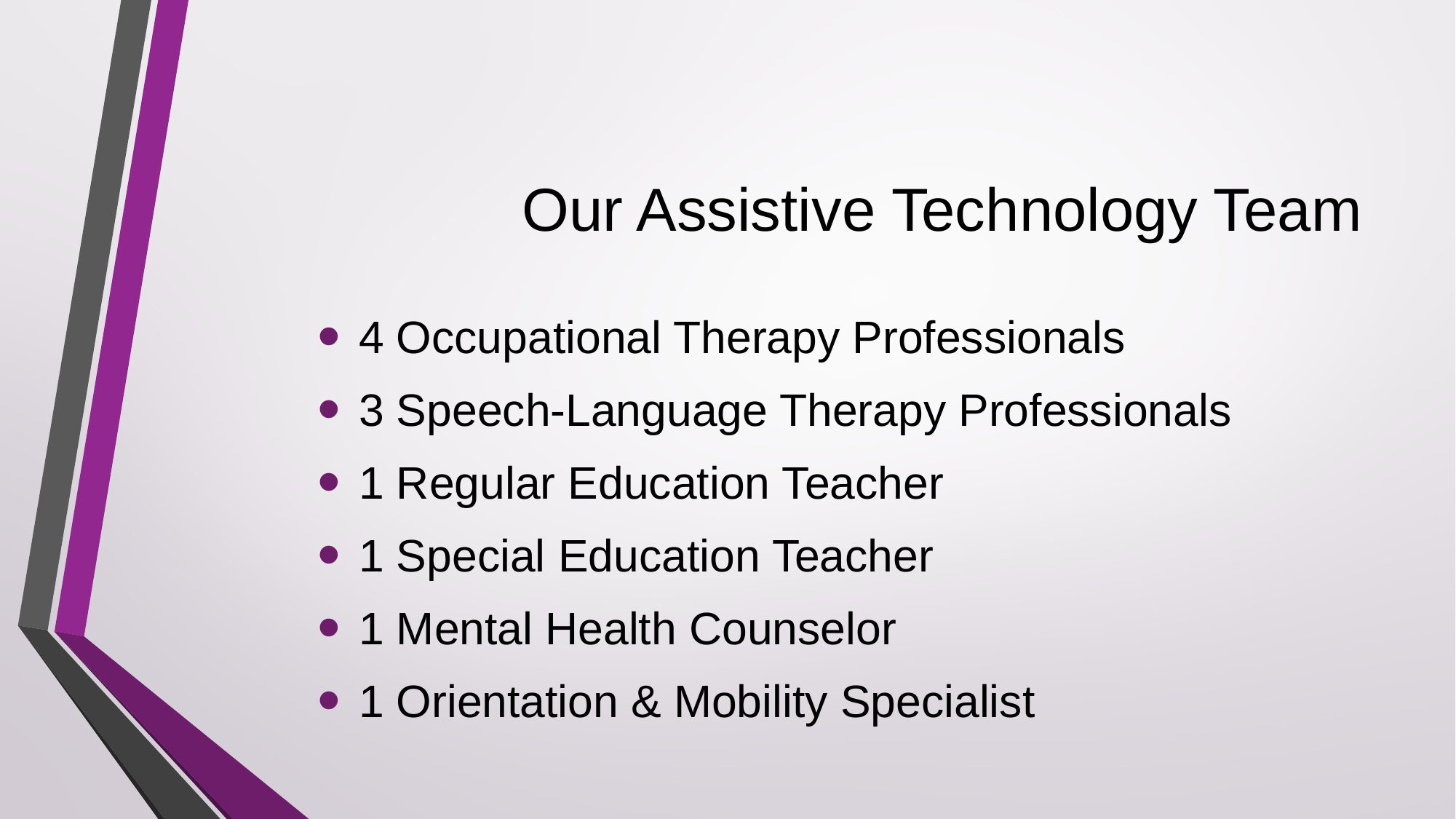

# Our Assistive Technology Team
4 Occupational Therapy Professionals
3 Speech-Language Therapy Professionals
1 Regular Education Teacher
1 Special Education Teacher
1 Mental Health Counselor
1 Orientation & Mobility Specialist